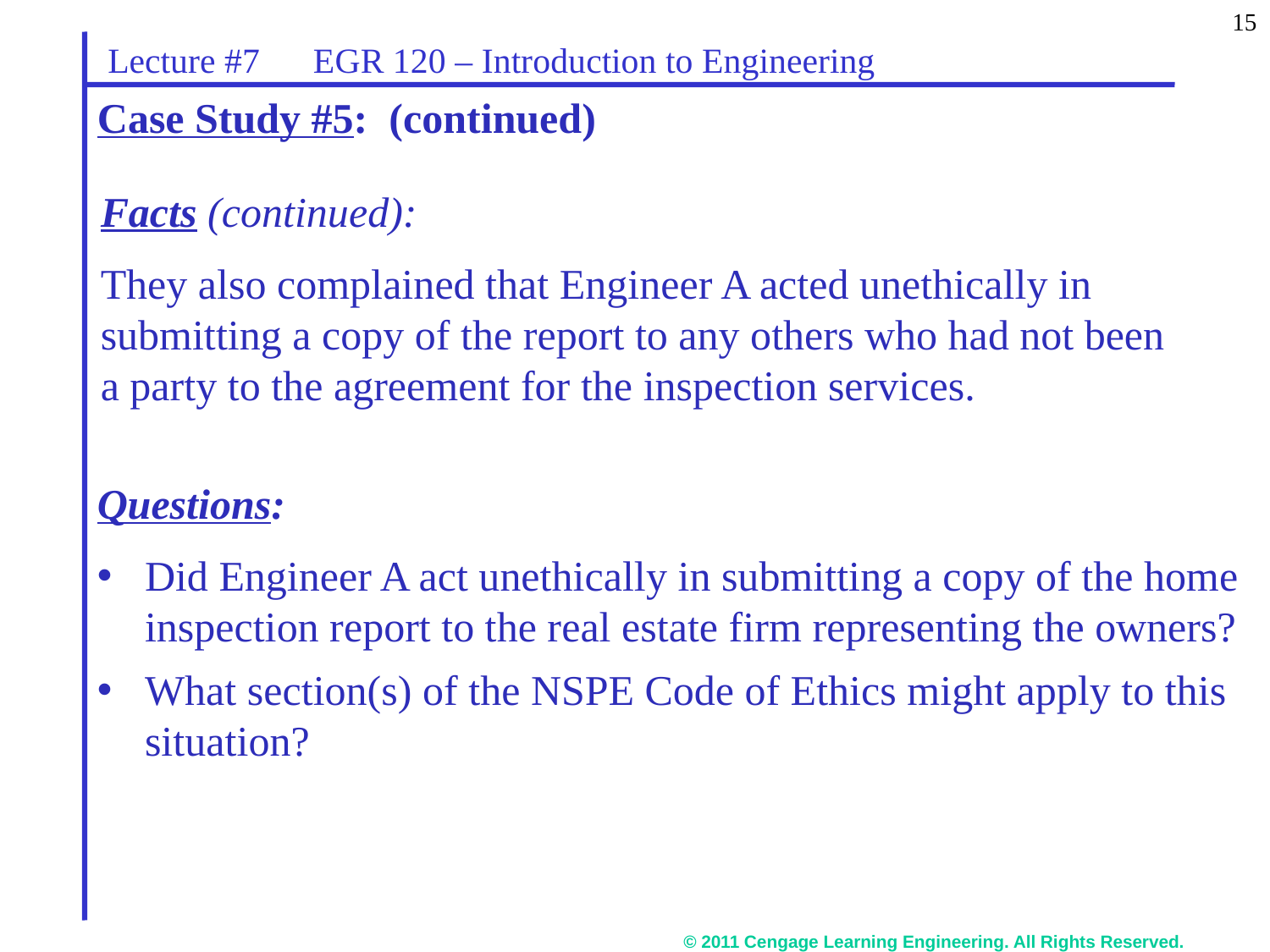

15

Lecture #7      EGR 120 – Introduction to Engineering
Case Study #5:  (continued)

Facts (continued):
They also complained that Engineer A acted unethically in submitting a copy of the report to any others who had not been a party to the agreement for the inspection services.
Questions:
Did Engineer A act unethically in submitting a copy of the home inspection report to the real estate firm representing the owners?
What section(s) of the NSPE Code of Ethics might apply to this situation?
© 2011 Cengage Learning Engineering. All Rights Reserved.